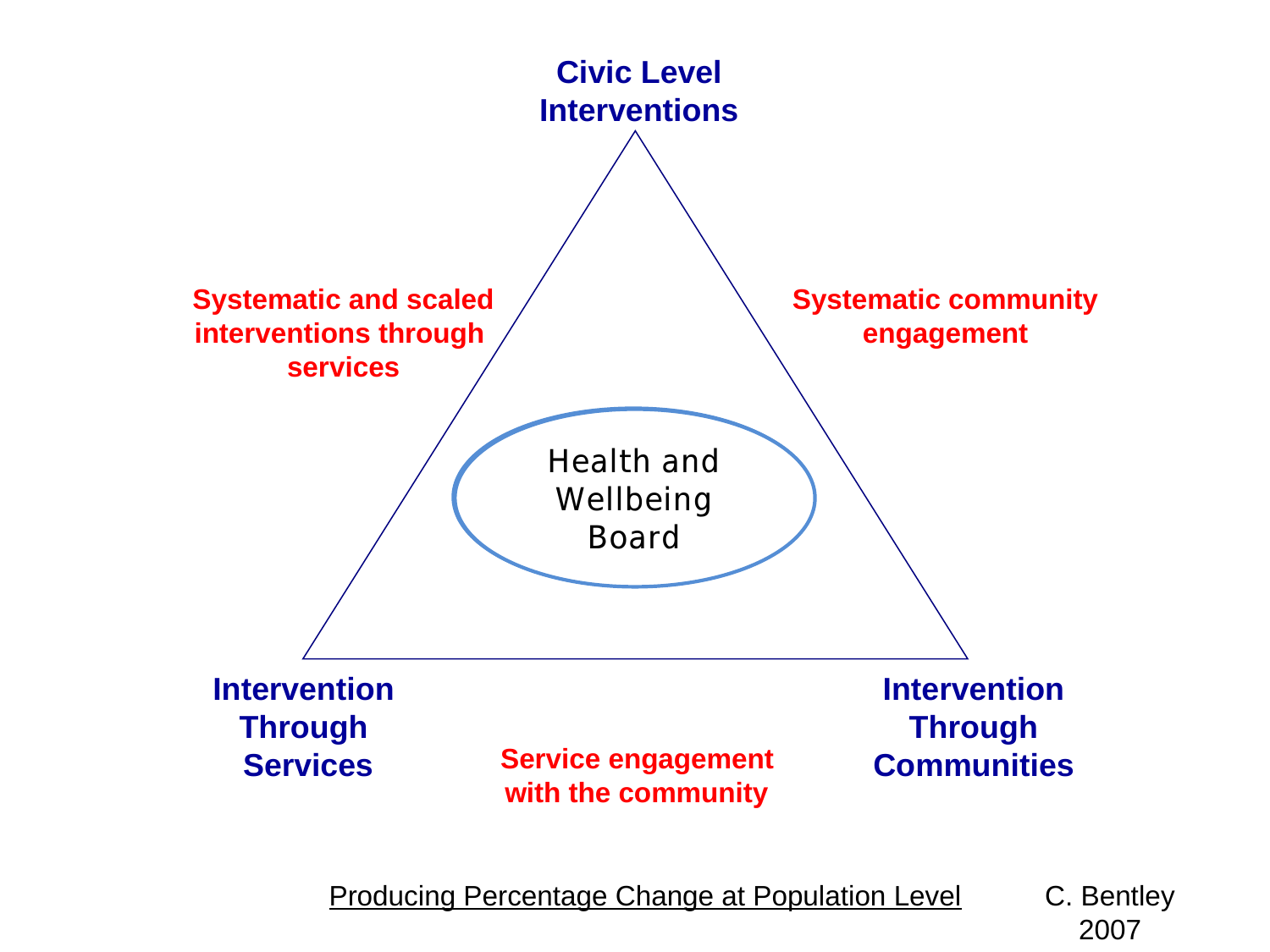

Civic Level
Interventions

Systematic and scaled interventions through
services

Systematic community engagement

Health and Wellbeing Board
Partnership,
Vision and Strategy,
Leadership and Engagement
Intervention Through
 Services
Intervention Through Communities
 Service engagement
with the community
 Producing Percentage Change at Population Level
C. Bentley
2007